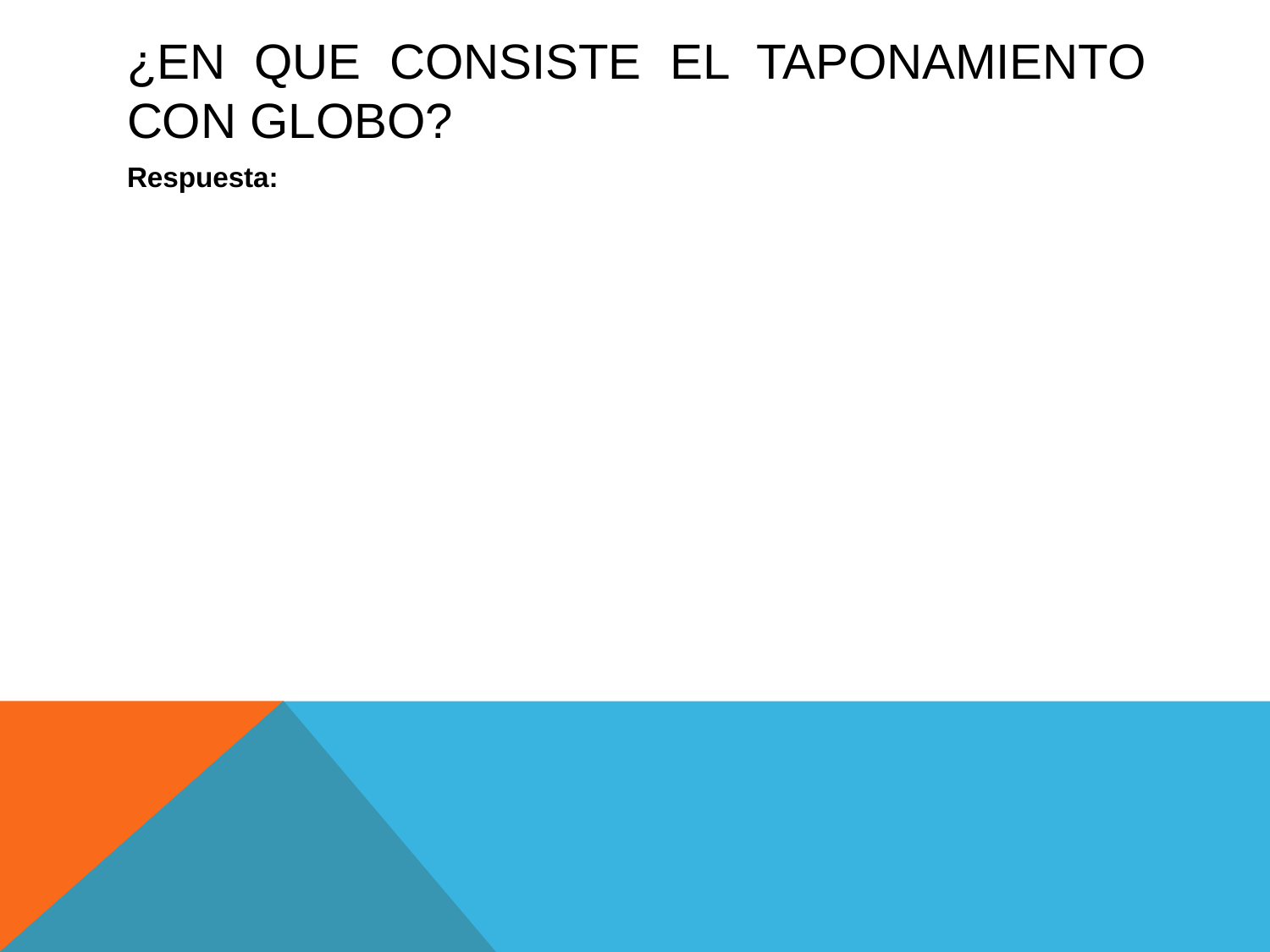

# ¿en que consiste el taponamiento con globo?
Respuesta: